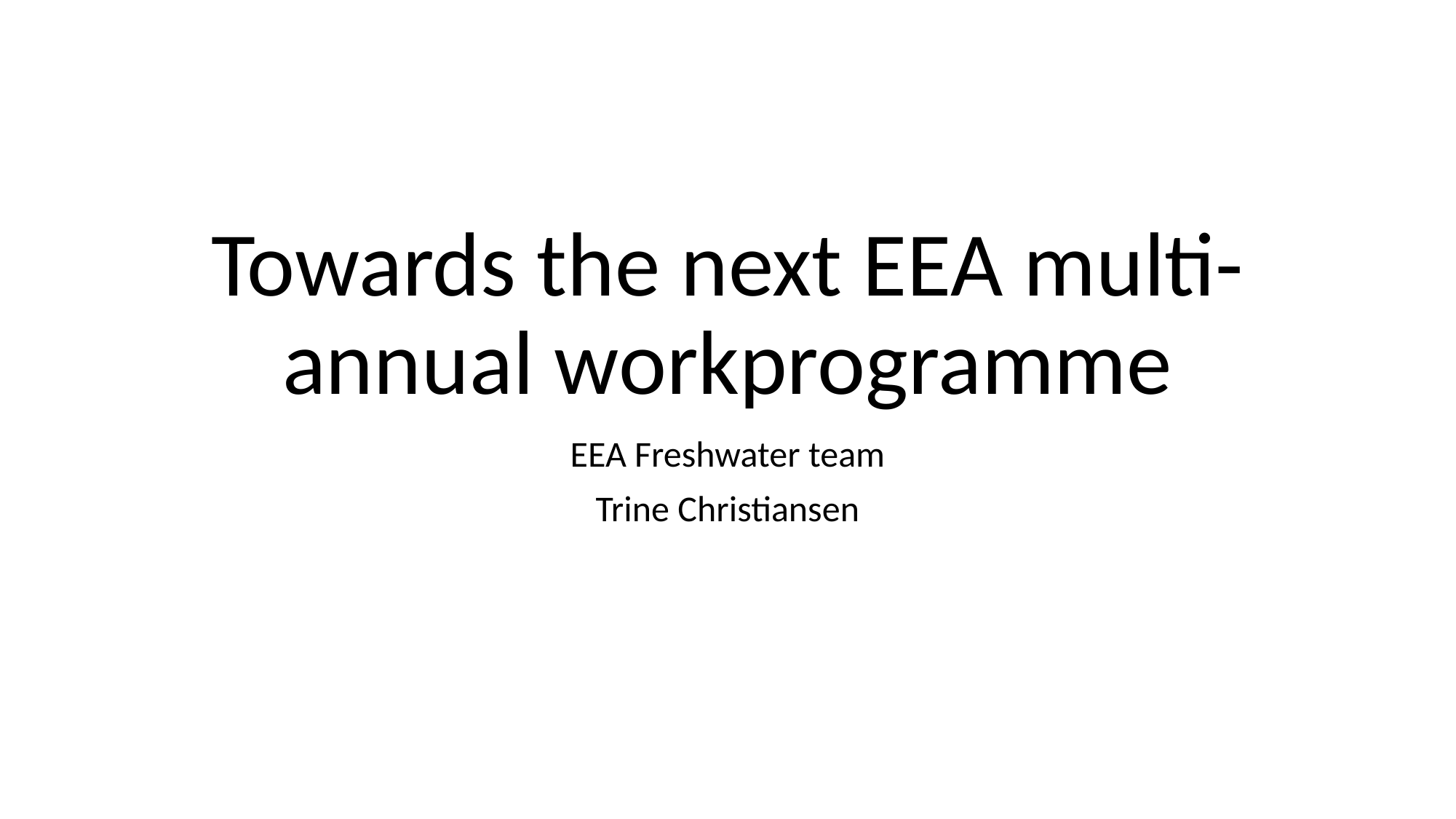

# Towards the next EEA multi-annual workprogramme
EEA Freshwater team
Trine Christiansen